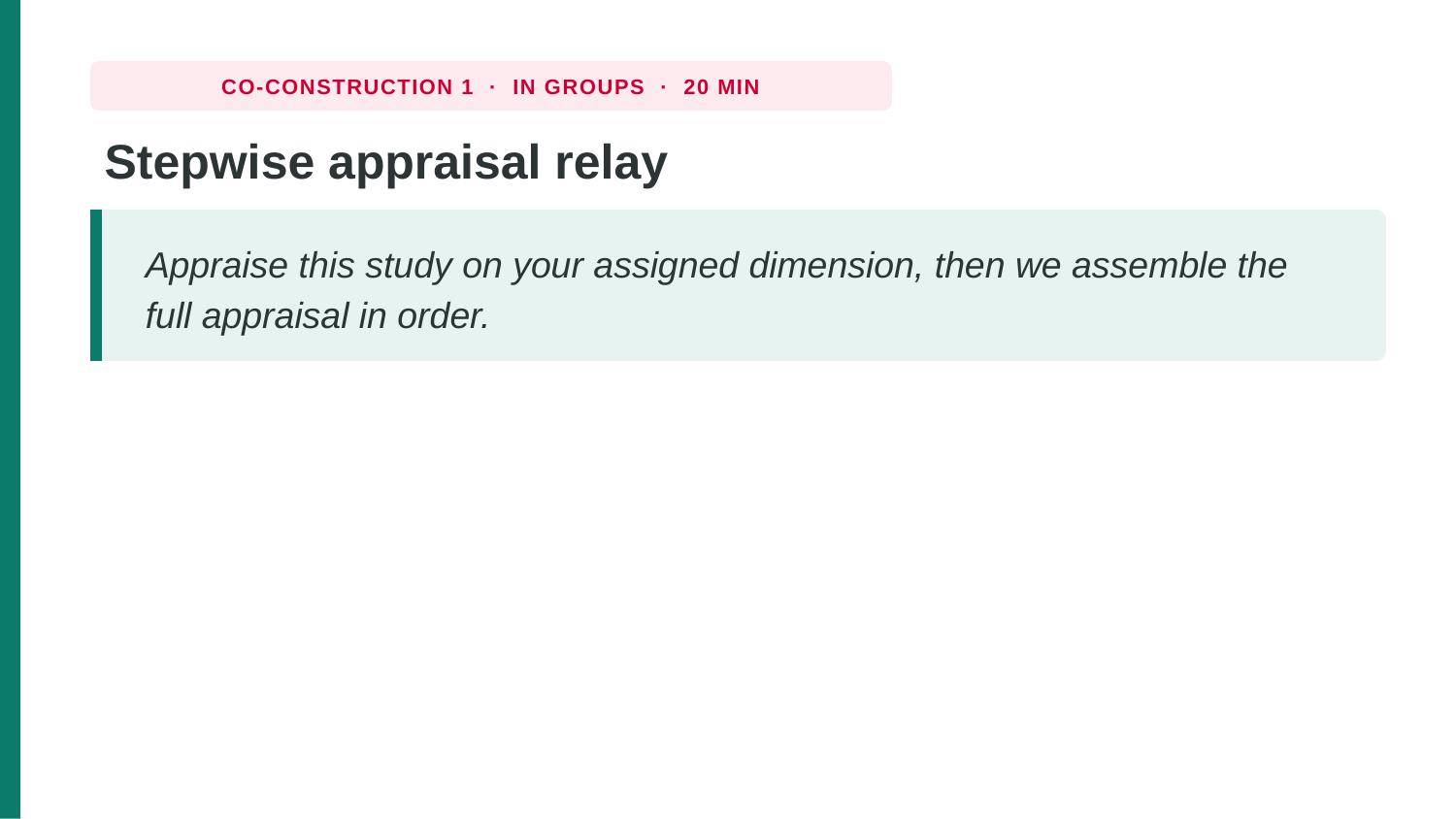

CO-CONSTRUCTION 1  ·  IN GROUPS  ·  20 MIN
Stepwise appraisal relay

Appraise this study on your assigned dimension, then we assemble the full appraisal in order.